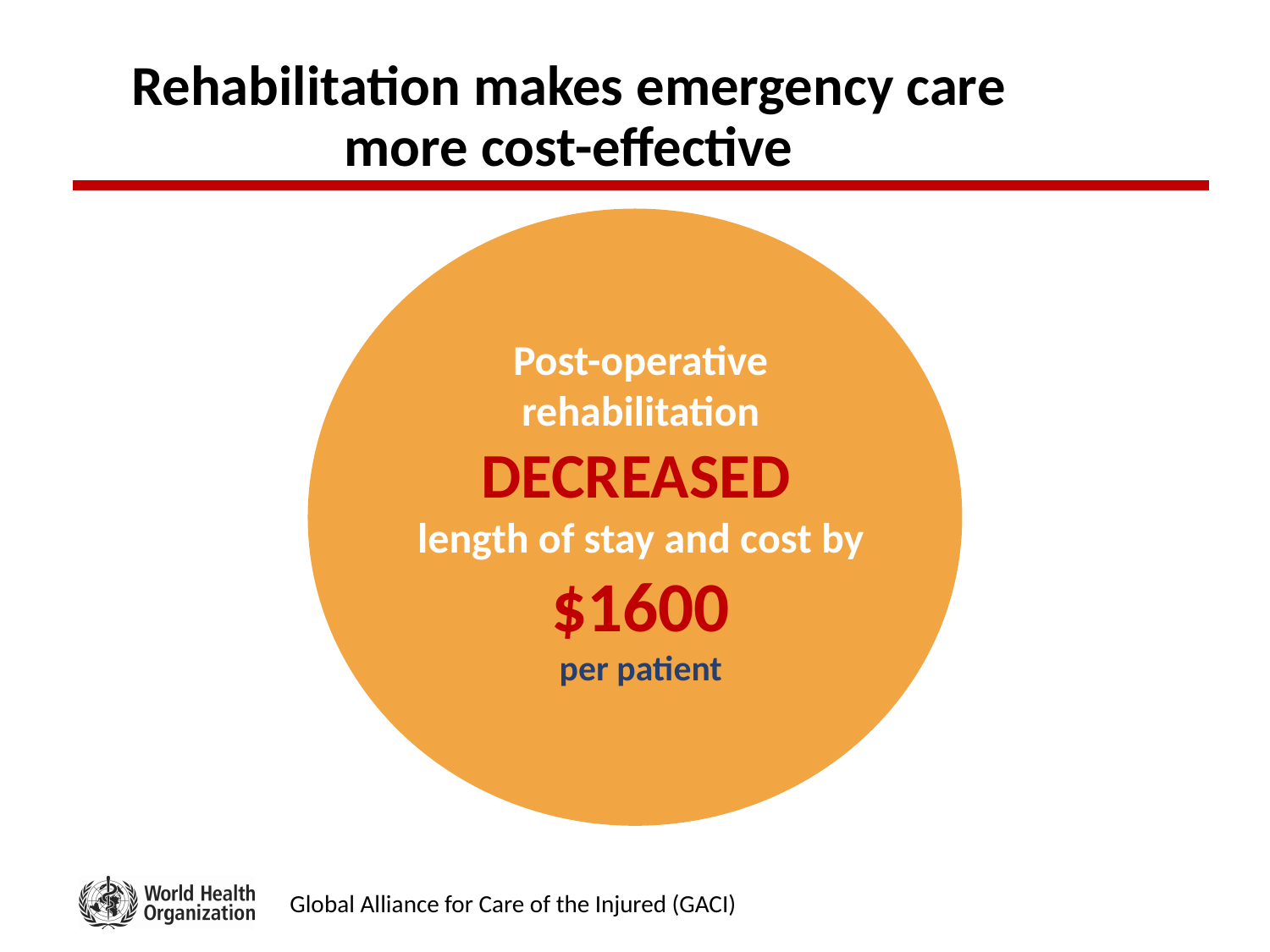

# Rehabilitation makes emergency care more cost-effective

Post-operative rehabilitation DECREASED
length of stay and cost by
$1600
per patient